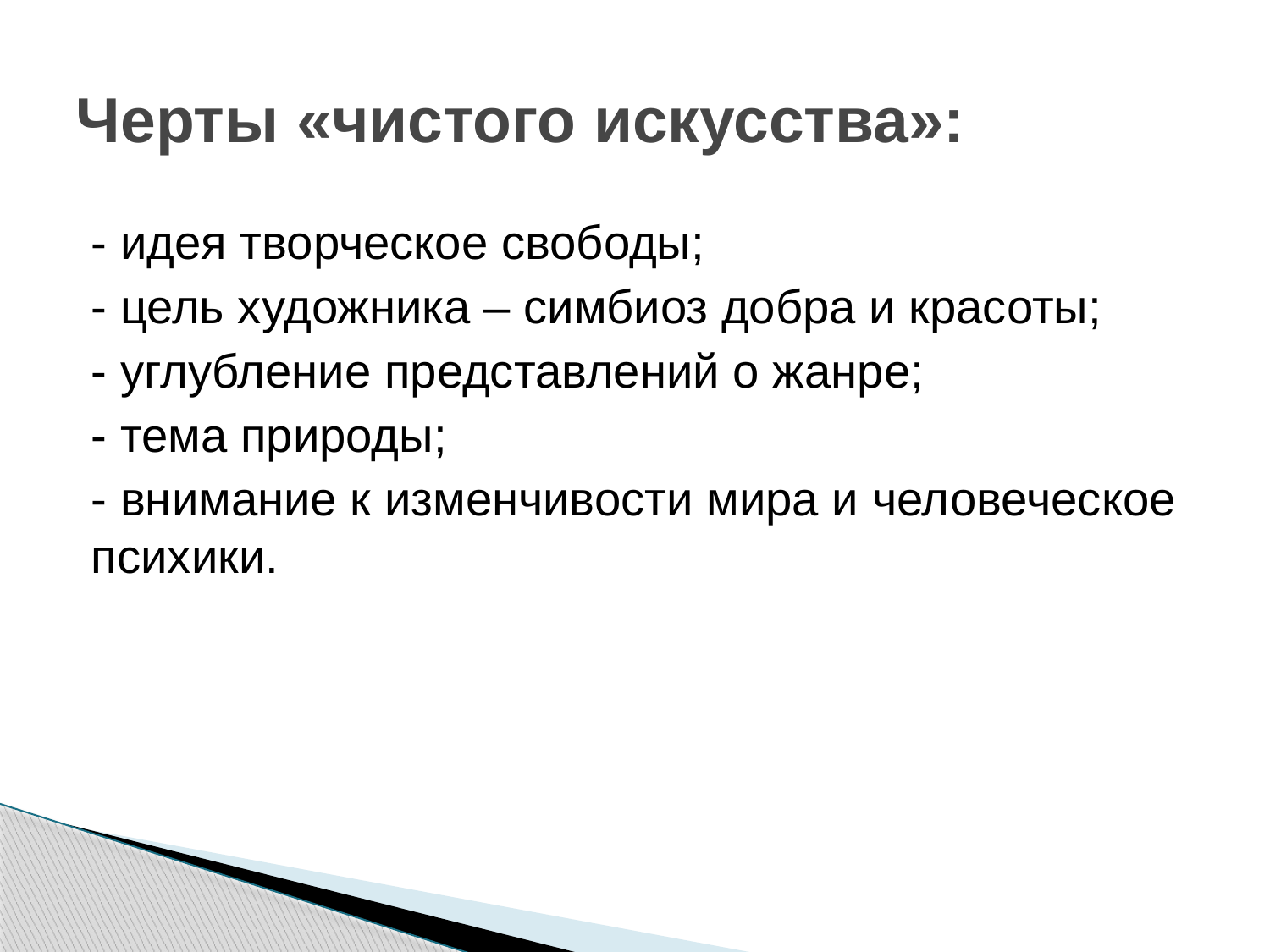

# Черты «чистого искусства»:
- идея творческое свободы;
- цель художника – симбиоз добра и красоты;
- углубление представлений о жанре;
- тема природы;
- внимание к изменчивости мира и человеческое психики.